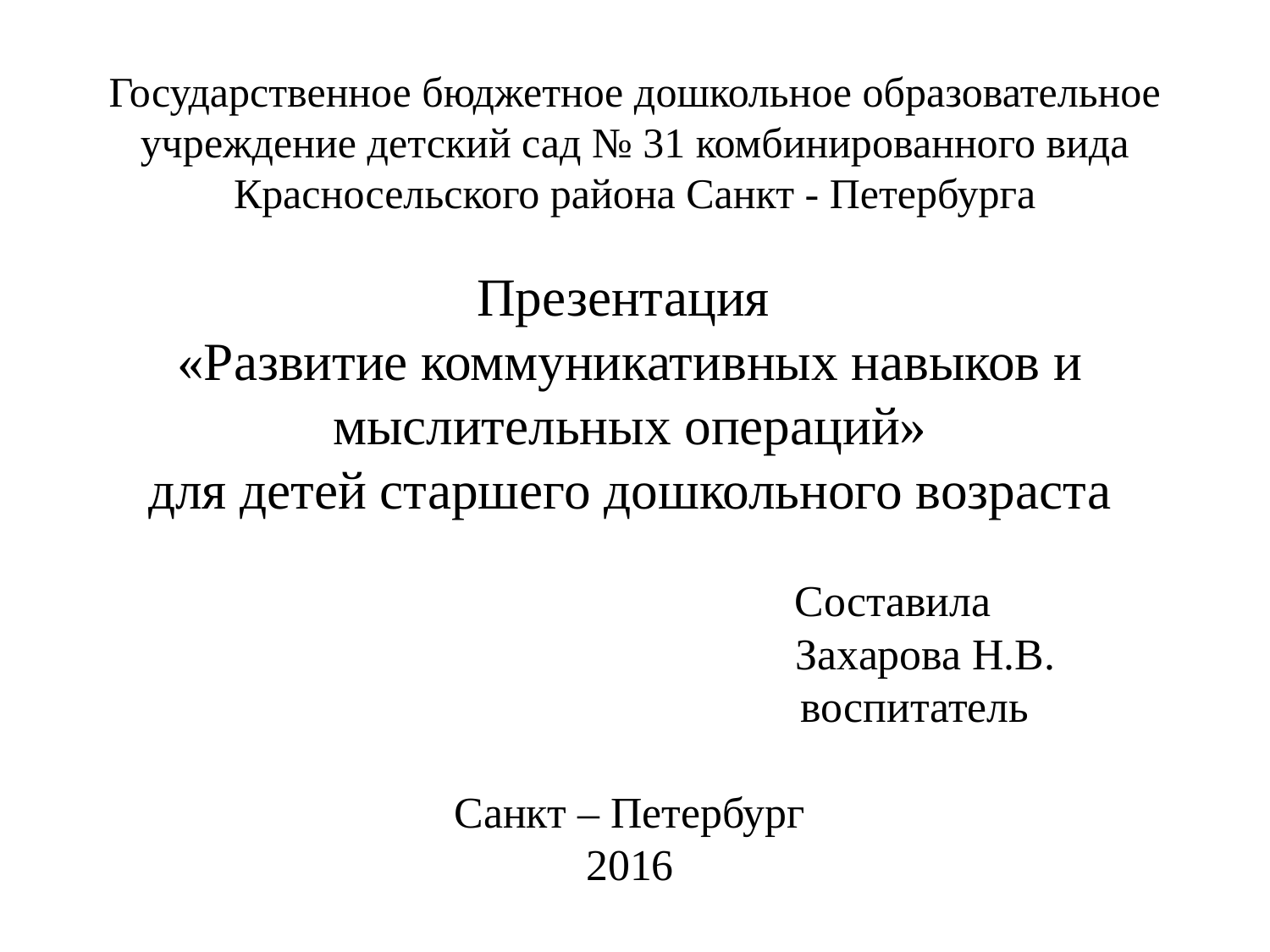

# Государственное бюджетное дошкольное образовательное учреждение детский сад № 31 комбинированного вида Красносельского района Санкт - Петербурга
Презентация
«Развитие коммуникативных навыков и мыслительных операций»
для детей старшего дошкольного возраста
                                                Составила
                                                      Захарова Н.В.
                                                    воспитатель
Санкт – Петербург
2016